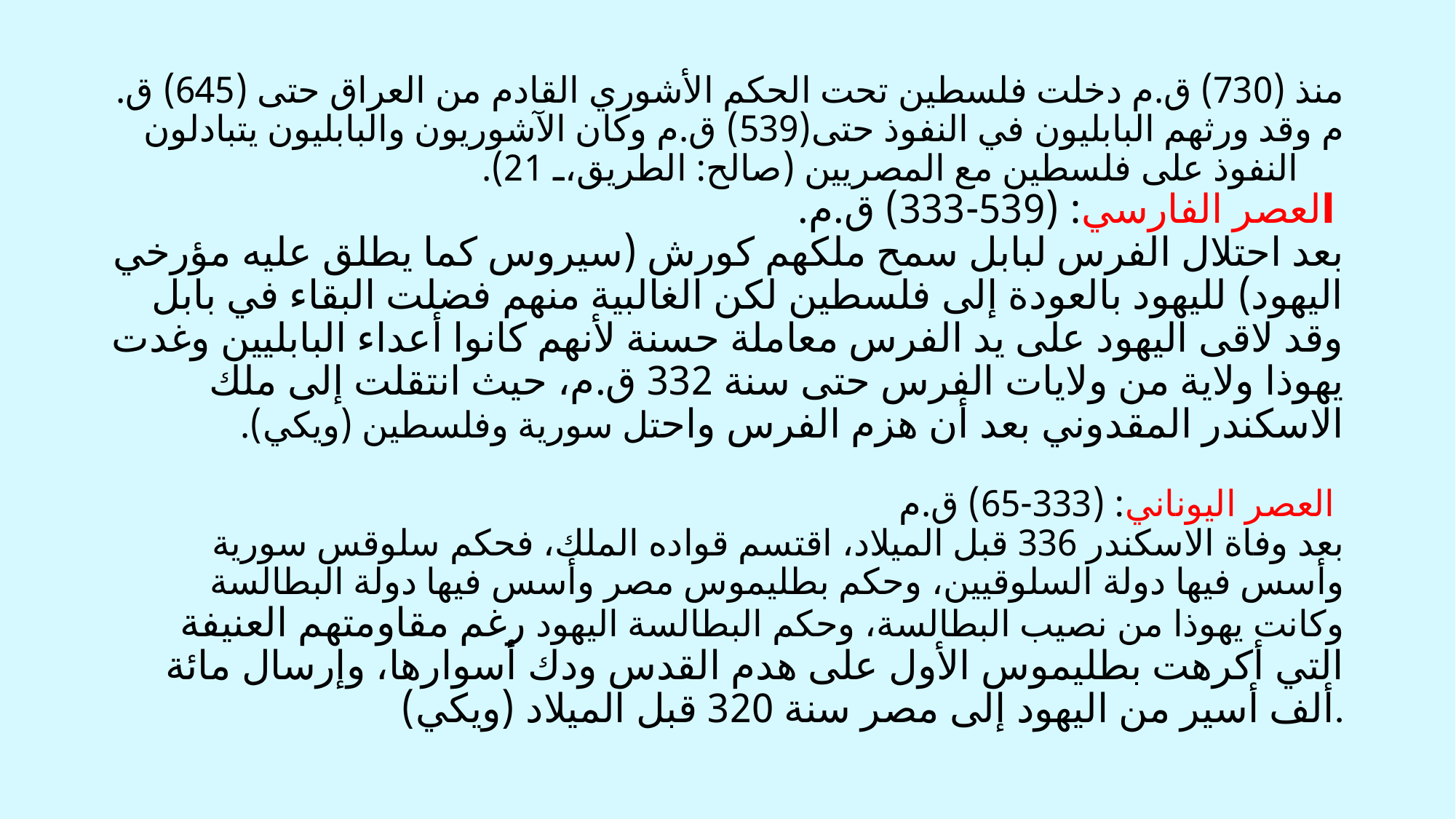

# منذ (730) ق.م دخلت فلسطين تحت الحكم الأشوري القادم من العراق حتى (645) ق. م وقد ورثهم البابليون في النفوذ حتى(539) ق.م وكان الآشوريون والبابليون يتبادلون النفوذ على فلسطين مع المصريين (صالح: الطريق، 21). العصر الفارسي: (539-333) ق.م. بعد احتلال الفرس لبابل سمح ملكهم كورش (سيروس كما يطلق عليه مؤرخي اليهود) لليهود بالعودة إلى فلسطين لكن الغالبية منهم فضلت البقاء في بابل وقد لاقى اليهود على يد الفرس معاملة حسنة لأنهم كانوا أعداء البابليين وغدت يهوذا ولاية من ولايات الفرس حتى سنة 332 ق.م، حيث انتقلت إلى ملك الاسكندر المقدوني بعد أن هزم الفرس واحتل سورية وفلسطين (ويكي). العصر اليوناني: (333-65) ق.م بعد وفاة الاسكندر 336 قبل الميلاد، اقتسم قواده الملك، فحكم سلوقس سورية وأسس فيها دولة السلوقيين، وحكم بطليموس مصر وأسس فيها دولة البطالسة وكانت يهوذا من نصيب البطالسة، وحكم البطالسة اليهود رغم مقاومتهم العنيفة التي أكرهت بطليموس الأول على هدم القدس ودك أسوارها، وإرسال مائة ألف أسير من اليهود إلى مصر سنة 320 قبل الميلاد (ويكي).